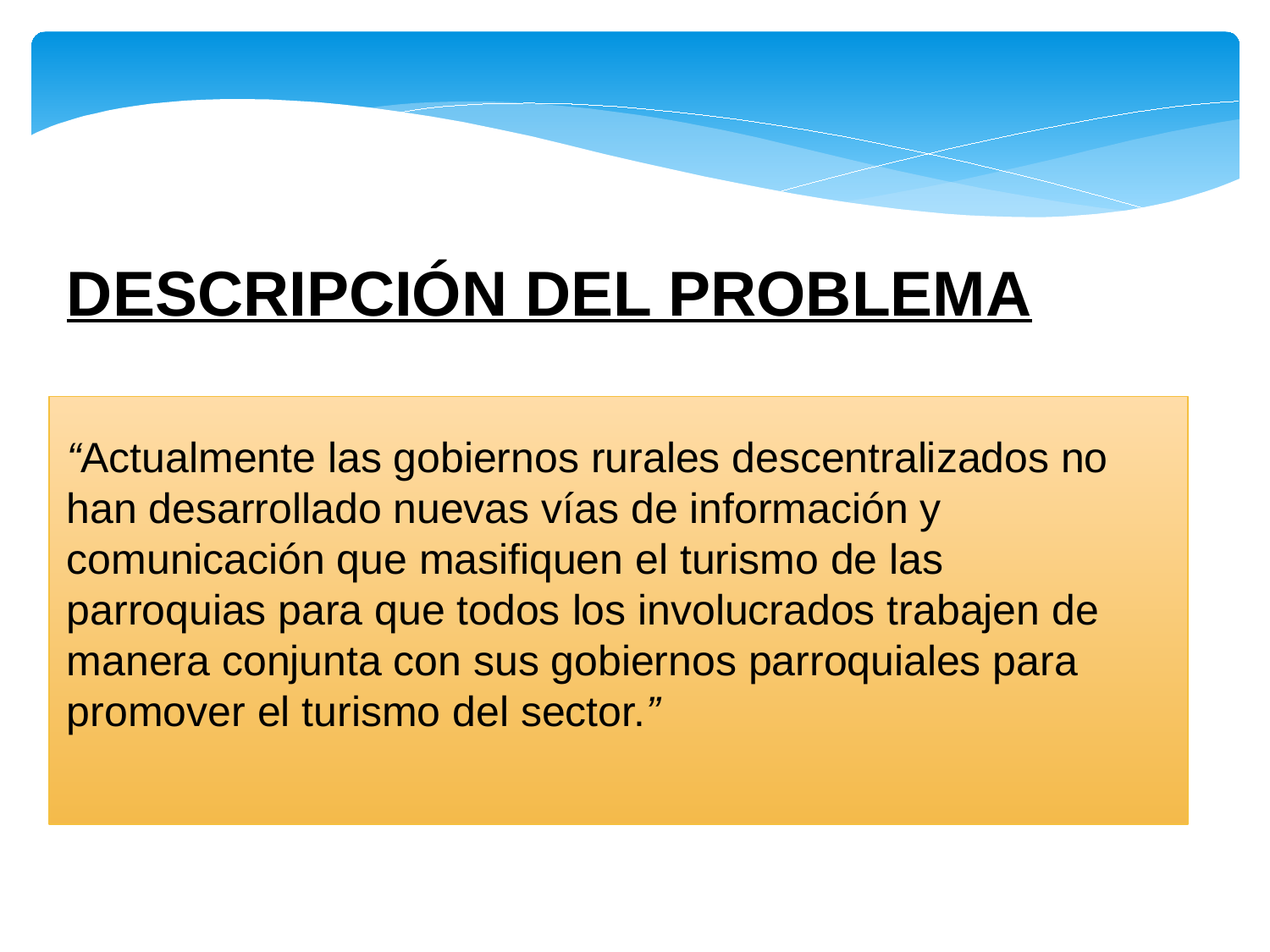

DESCRIPCIÓN DEL PROBLEMA

“Actualmente las gobiernos rurales descentralizados no han desarrollado nuevas vías de información y comunicación que masifiquen el turismo de las parroquias para que todos los involucrados trabajen de manera conjunta con sus gobiernos parroquiales para promover el turismo del sector.”